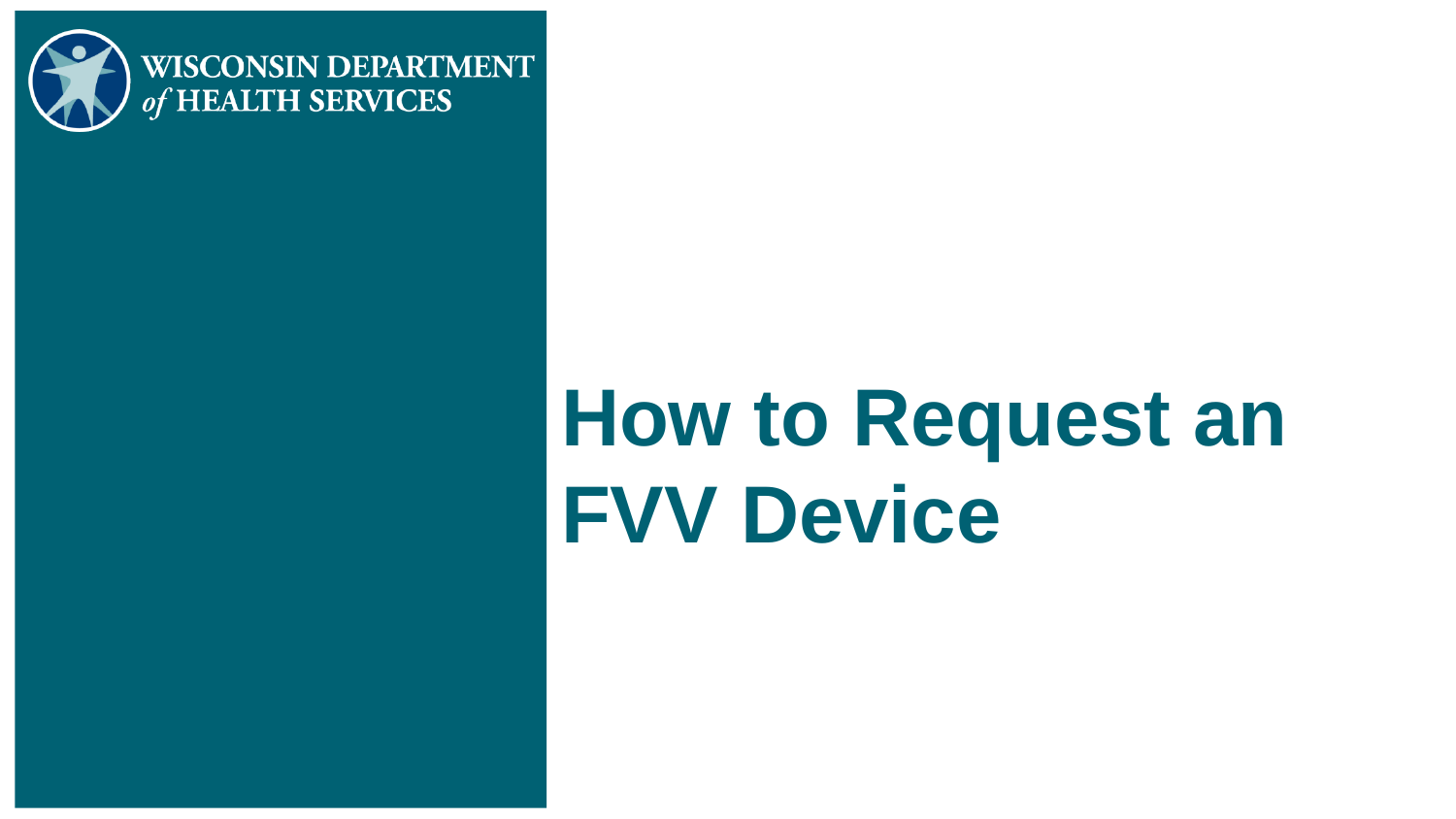

# How to Request an FVV Device